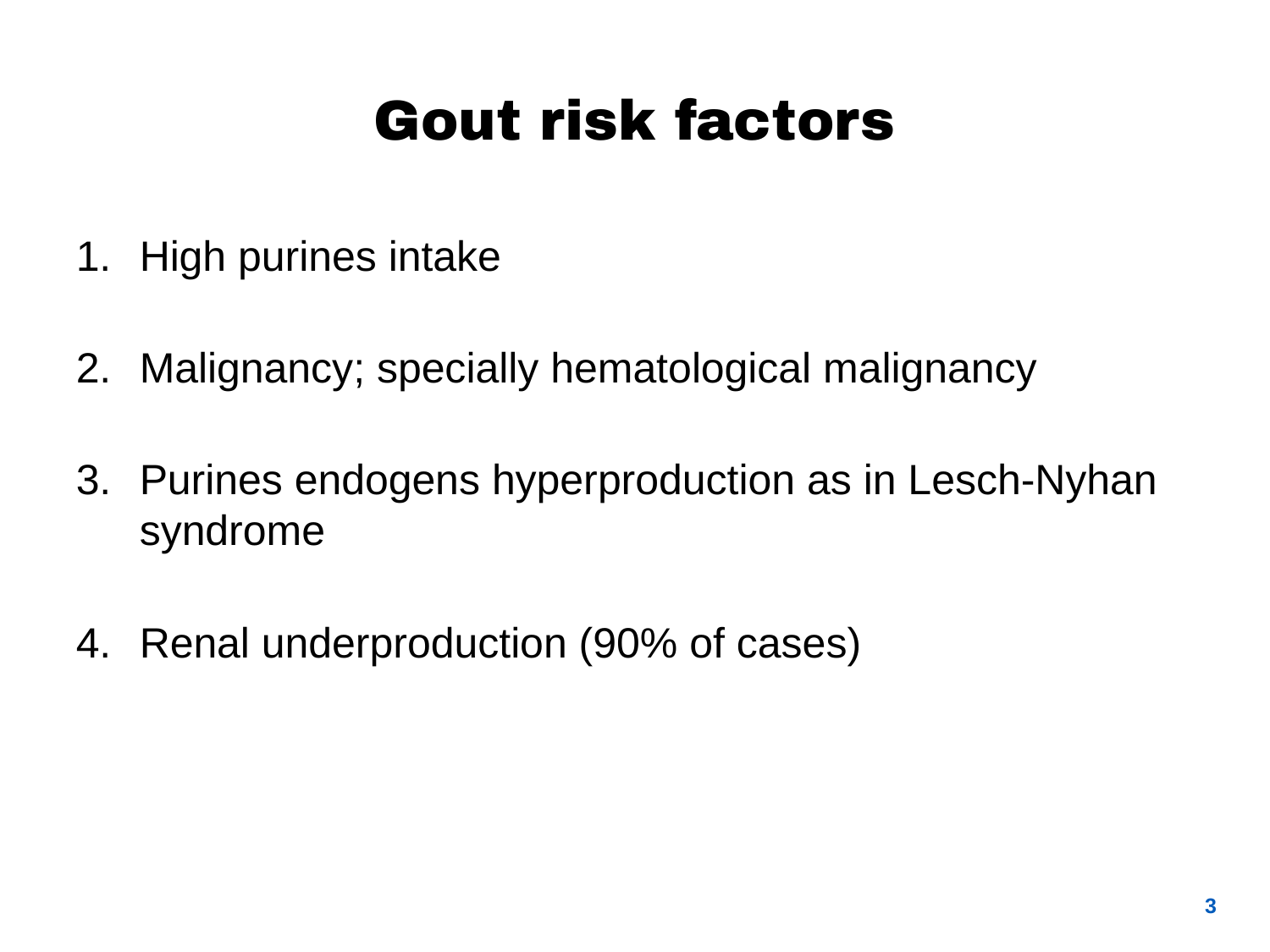

# Gout risk factors
High purines intake
Malignancy; specially hematological malignancy
Purines endogens hyperproduction as in Lesch-Nyhan syndrome
Renal underproduction (90% of cases)